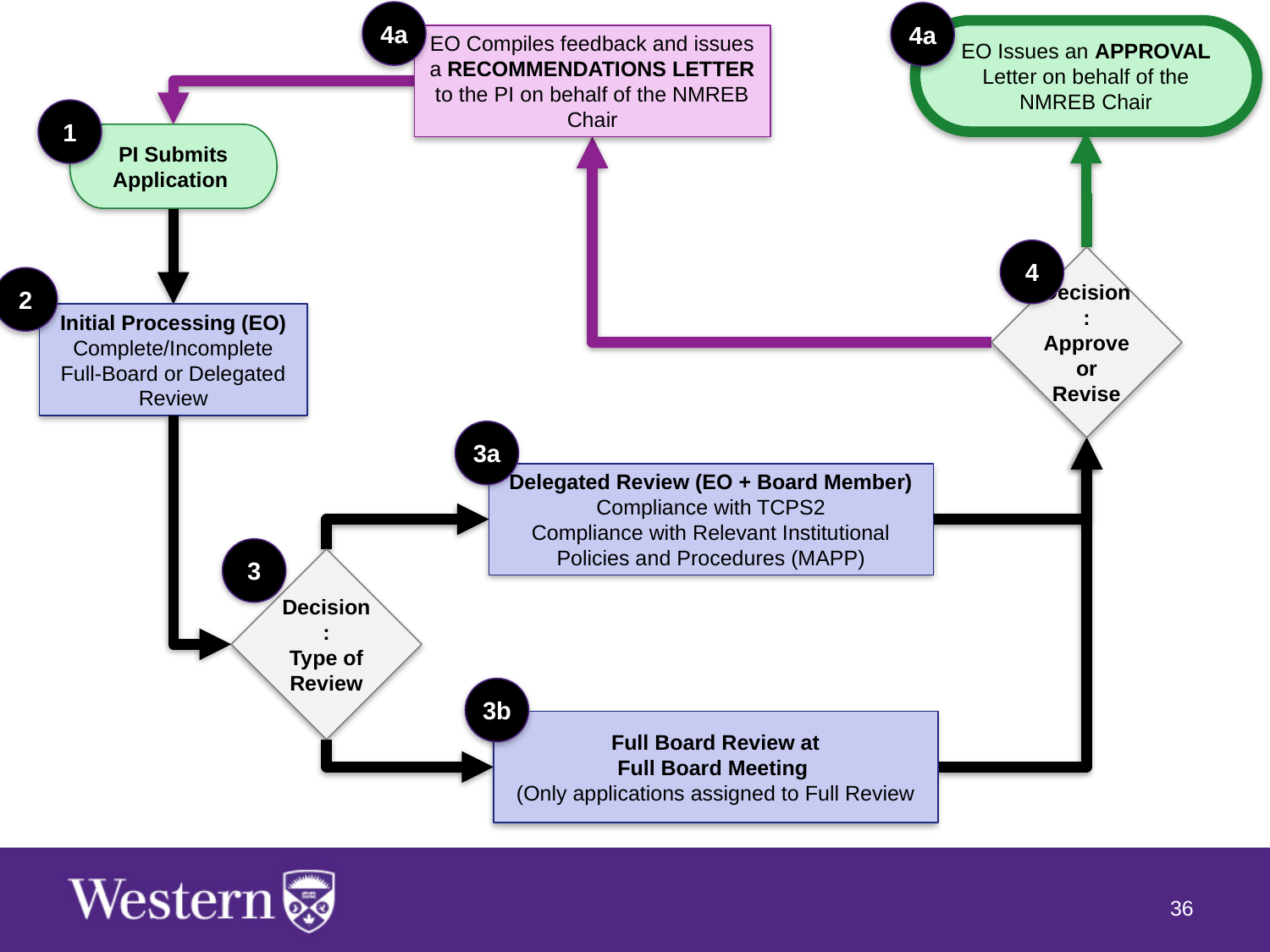

4a
EO Compiles feedback and issues a RECOMMENDATIONS LETTER to the PI on behalf of the NMREB Chair
4a
EO Issues an APPROVAL Letter on behalf of the NMREB Chair
1
PI Submits Application
4
Decision: Approve or Revise
2
Initial Processing (EO)
Complete/Incomplete
Full-Board or Delegated Review
3a
Delegated Review (EO + Board Member)
Compliance with TCPS2
Compliance with Relevant Institutional Policies and Procedures (MAPP)
3
Decision:
Type of Review
3b
Full Board Review at
Full Board Meeting
(Only applications assigned to Full Review
36